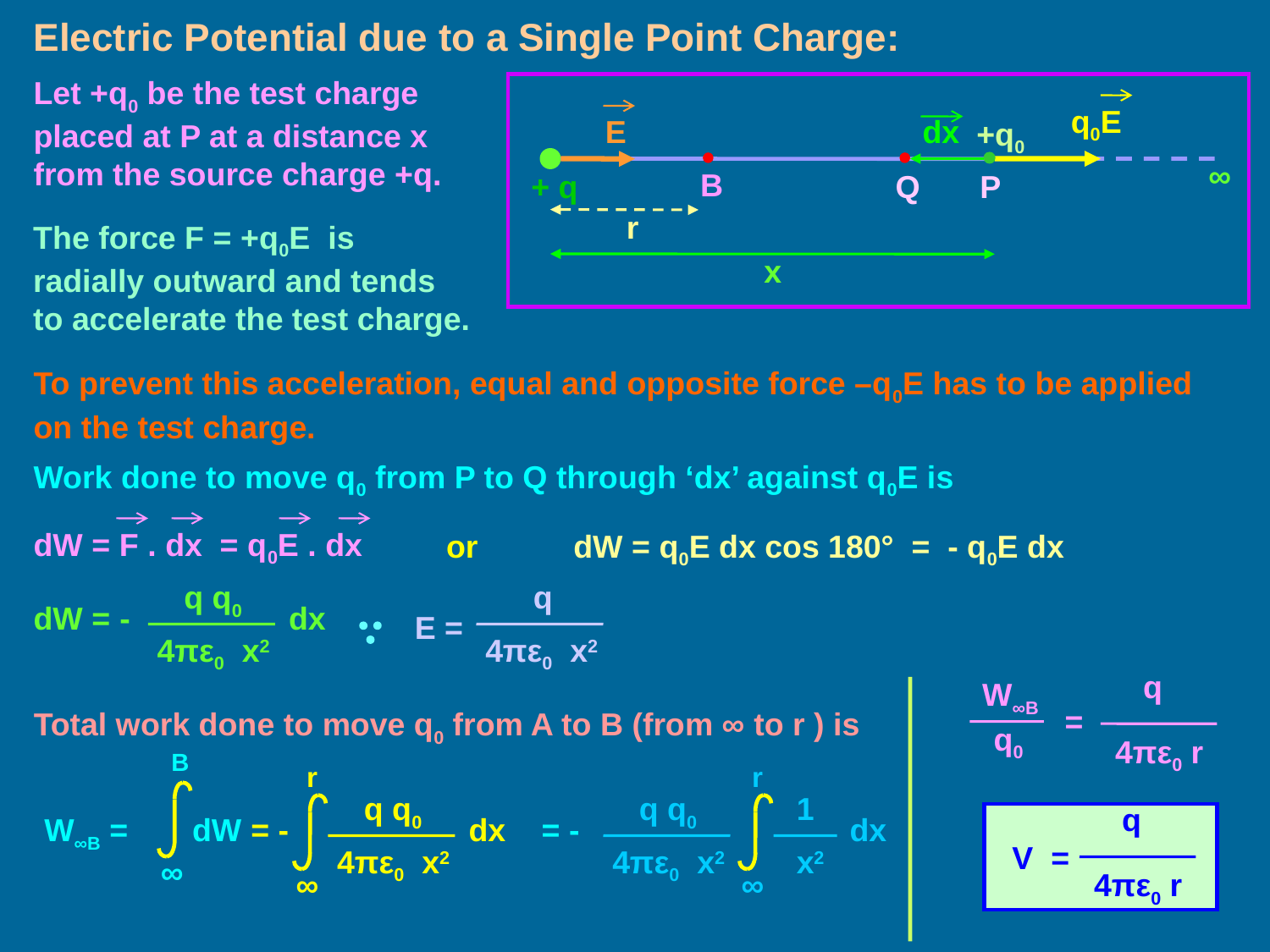

Electric Potential due to a Single Point Charge:
Let +q0 be the test charge placed at P at a distance x from the source charge +q.

q0E

E

dx

+q0

∞

B

Q

+ q
P
r

The force F = +q0E  is radially outward and tends to accelerate the test charge.
x

To prevent this acceleration, equal and opposite force –q0E has to be applied on the test charge.
Work done to move q0 from P to Q through ‘dx’ against q0E is
dW = F . dx  = q0E . dx

or
dW = q0E dx cos 180°  =  - q0E dx
     q q0
dW = -
dx
  4πε0  x2

     q
E =
  4πε0  x2

 q
W∞B
=
q0

4πε0 r

Total work done to move q0 from A to B (from ∞ to r ) is
B
r

     q q0

W∞B =
dW = -
dx
  4πε0  x2

∞
∞
r
     q q0
1

= -
dx
  4πε0  x2

x2
∞
 q

V  =

4πε0 r